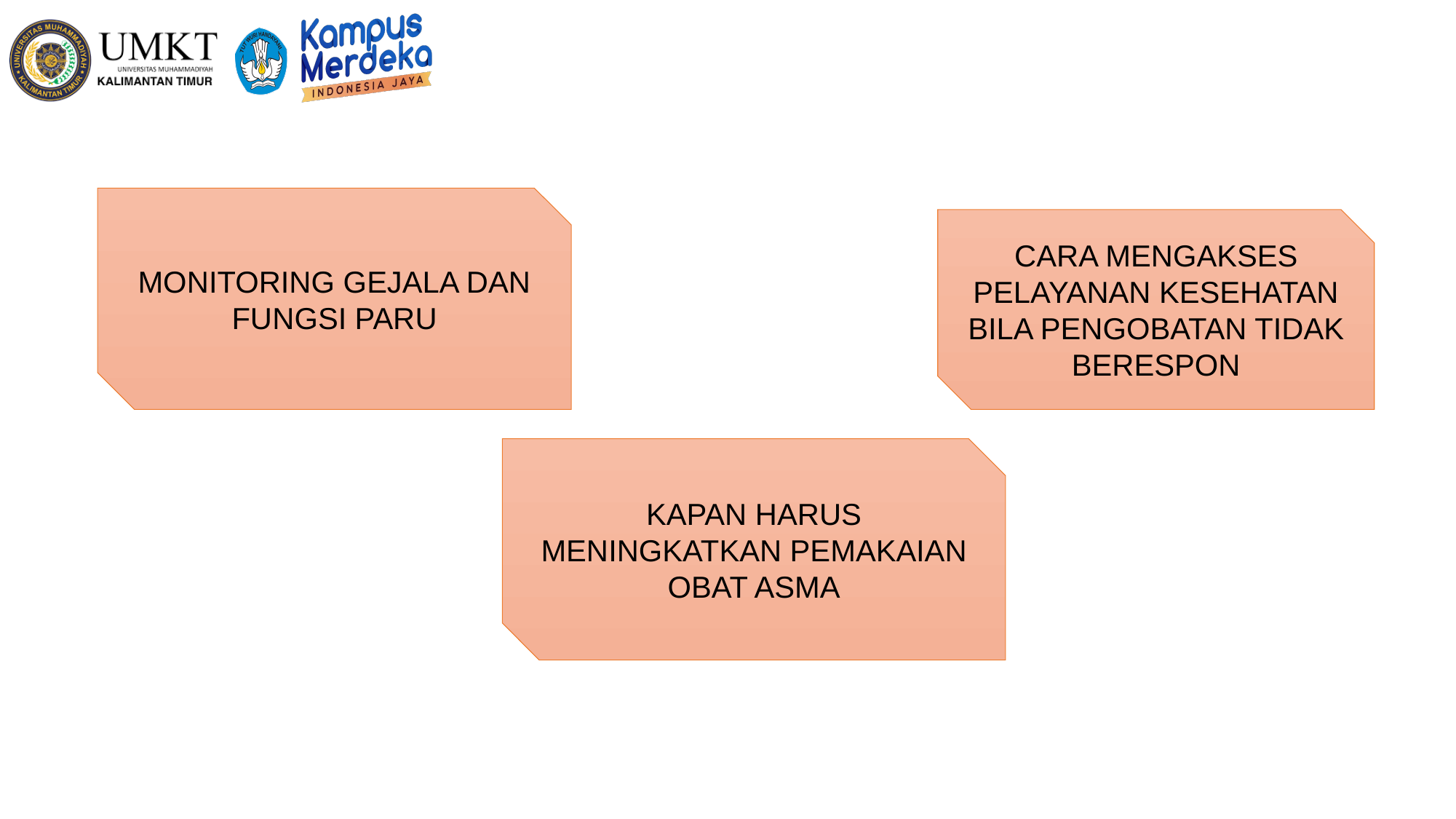

MONITORING GEJALA DAN FUNGSI PARU
CARA MENGAKSES PELAYANAN KESEHATAN BILA PENGOBATAN TIDAK BERESPON
KAPAN HARUS MENINGKATKAN PEMAKAIAN OBAT ASMA